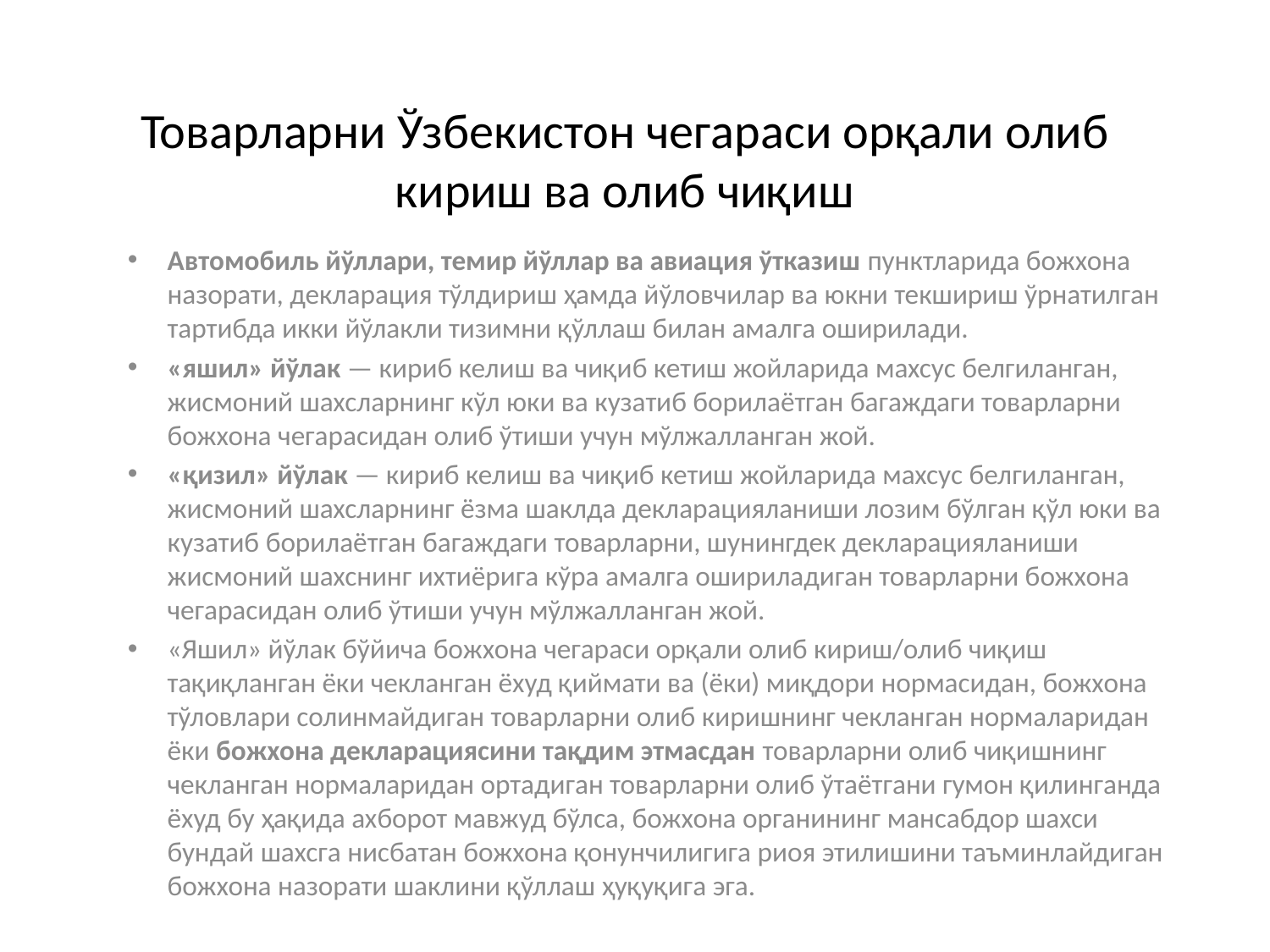

# Товарларни Ўзбекистон чегараси орқали олиб кириш ва олиб чиқиш
Автомобиль йўллари, темир йўллар ва авиация ўтказиш пунктларида божхона назорати, декларация тўлдириш ҳамда йўловчилар ва юкни текшириш ўрнатилган тартибда икки йўлакли тизимни қўллаш билан амалга оширилади.
«яшил» йўлак — кириб келиш ва чиқиб кетиш жойларида махсус белгиланган, жисмоний шахсларнинг кўл юки ва кузатиб борилаётган багаждаги товарларни божхона чегарасидан олиб ўтиши учун мўлжалланган жой.
«қизил» йўлак — кириб келиш ва чиқиб кетиш жойларида махсус белгиланган, жисмоний шахсларнинг ёзма шаклда декларацияланиши лозим бўлган қўл юки ва кузатиб борилаётган багаждаги товарларни, шунингдек декларацияланиши жисмоний шахснинг ихтиёрига кўра амалга ошириладиган товарларни божхона чегарасидан олиб ўтиши учун мўлжалланган жой.
«Яшил» йўлак бўйича божхона чегараси орқали олиб кириш/олиб чиқиш тақиқланган ёки чекланган ёхуд қиймати ва (ёки) миқдори нормасидан, божхона тўловлари солинмайдиган товарларни олиб киришнинг чекланган нормаларидан ёки божхона декларациясини тақдим этмасдан товарларни олиб чиқишнинг чекланган нормаларидан ортадиган товарларни олиб ўтаётгани гумон қилинганда ёхуд бу ҳақида ахборот мавжуд бўлса, божхона органининг мансабдор шахси бундай шахсга нисбатан божхона қонунчилигига риоя этилишини таъминлайдиган божхона назорати шаклини қўллаш ҳуқуқига эга.